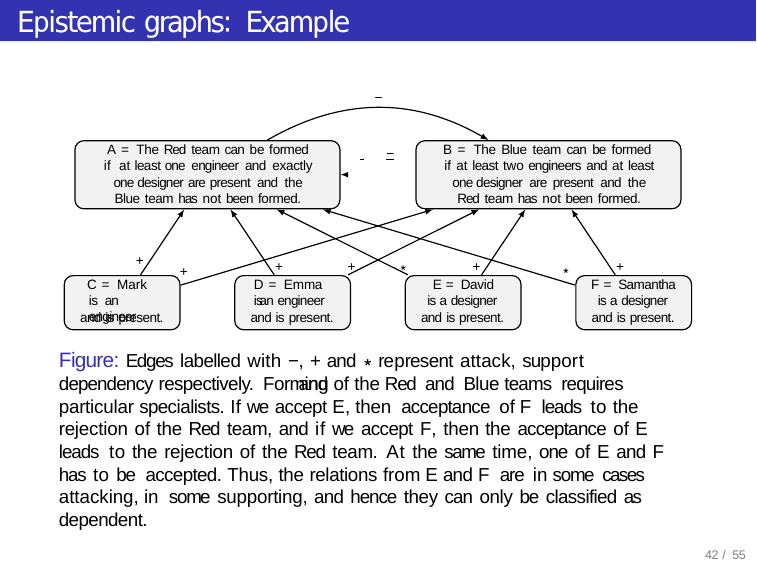

# Epistemic graphs: Example
−

 	−

A = The Red team can be formed if  at least one engineer and exactly  one designer are present and the  Blue team has not been formed.
B = The Blue team can be formed  if at least two engineers and at least  one designer are present and the  Red team has not been formed.

+
∗
+
+
+
+
∗
+
C = Mark is  an engineer
D = Emma is
E = David
F = Samantha

an engineer  and is present.
is a designer  and is present.
is a designer  and is present.
and is present.
Figure: Edges labelled with −
, + and ∗ represent attack, support and
dependency respectively. Forming of the Red and Blue teams requires  particular specialists. If we accept E, then acceptance of F leads to the  rejection of the Red team, and if we accept F, then the acceptance of E leads  to the rejection of the Red team. At the same time, one of E and F has to be  accepted. Thus, the relations from E and F are in some cases attacking, in  some supporting, and hence they can only be classified as dependent.
42 / 55